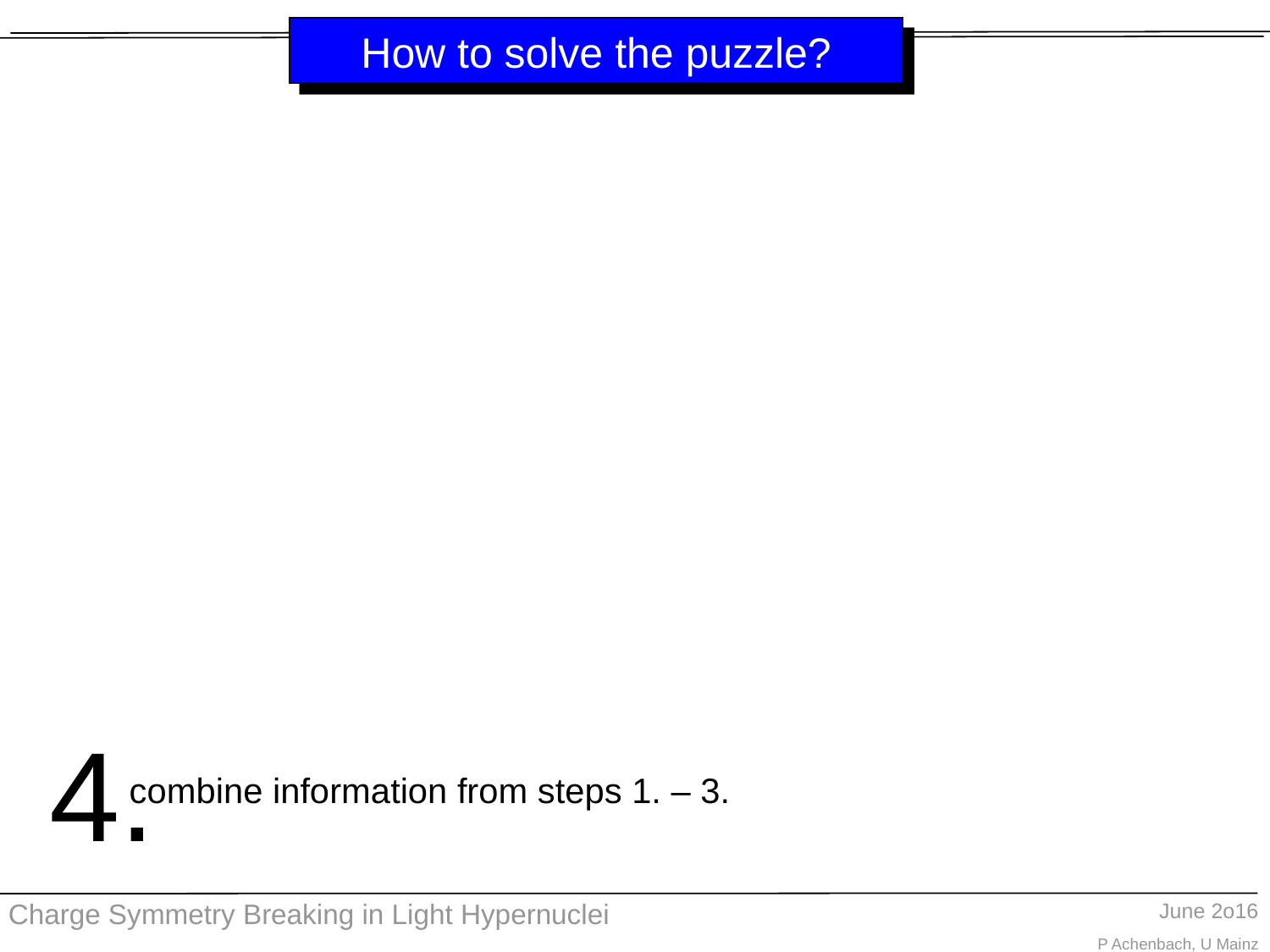

# How to solve the puzzle?

combine information from steps 1. – 3.
4.